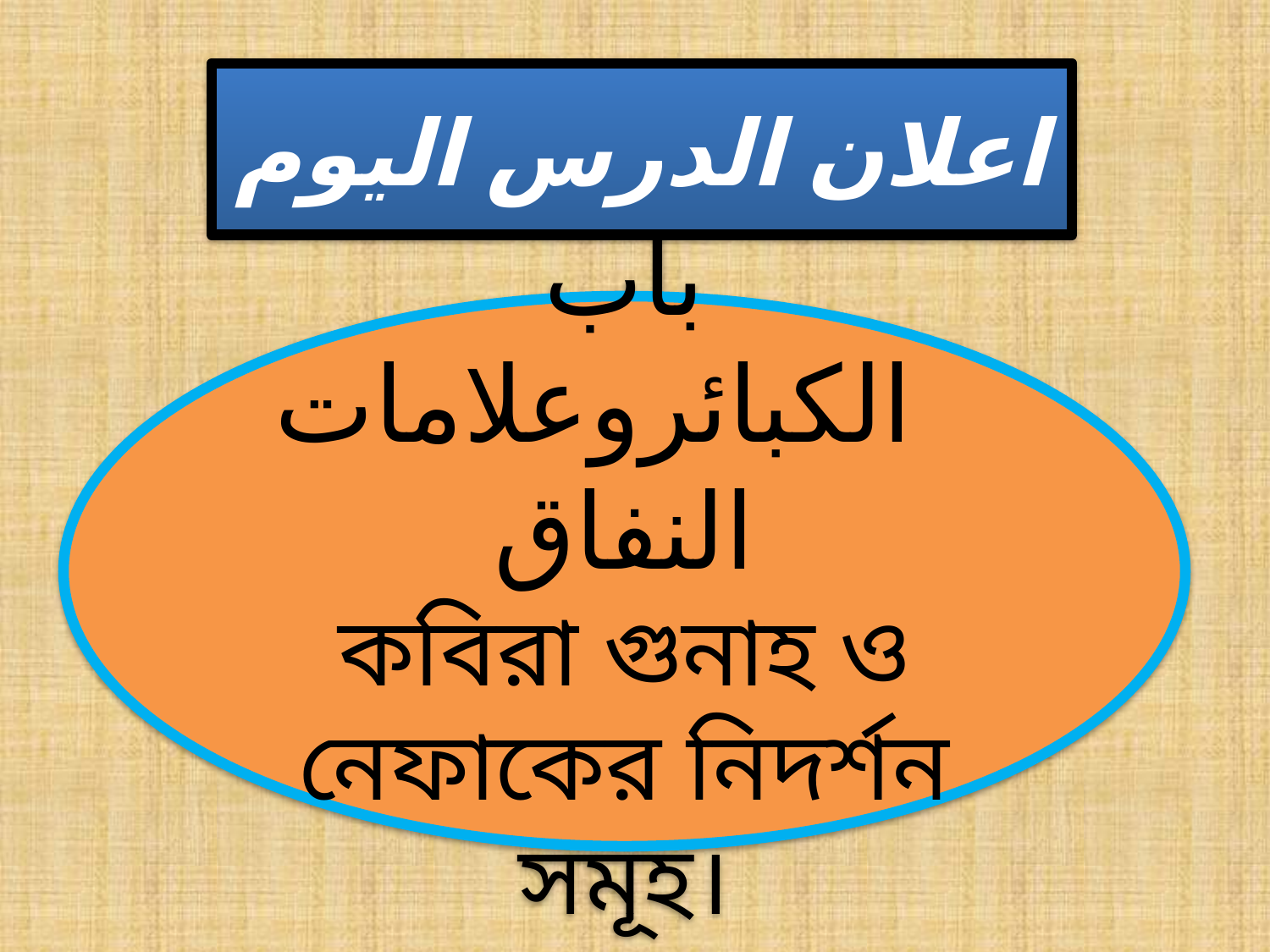

# اعلان الدرس اليوم
باب الكبائروعلامات
النفاق
কবিরা গুনাহ ও নেফাকের নিদর্শন সমূহ।